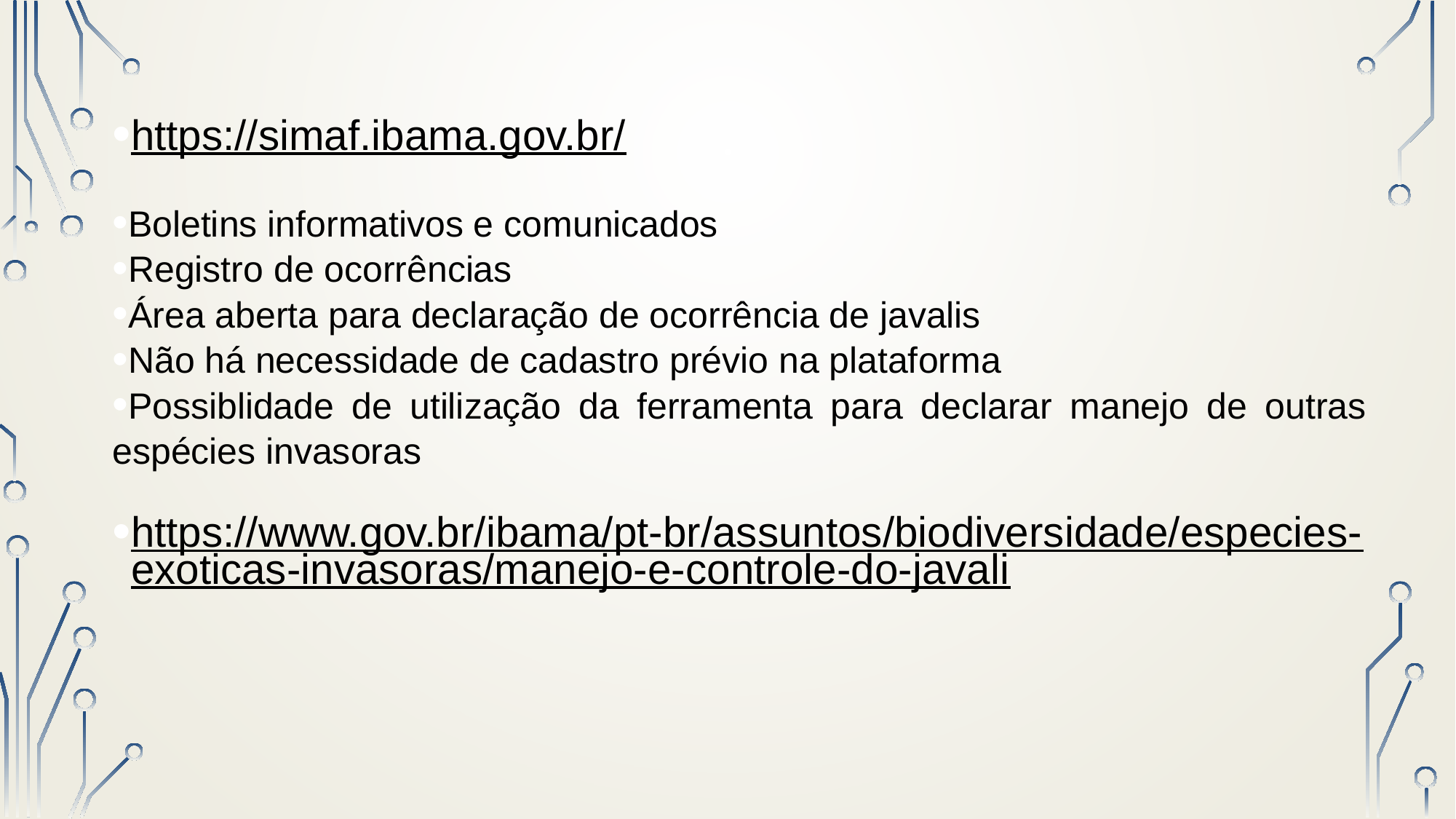

https://simaf.ibama.gov.br/

Boletins informativos e comunicados
Registro de ocorrências
Área aberta para declaração de ocorrência de javalis
Não há necessidade de cadastro prévio na plataforma
Possiblidade de utilização da ferramenta para declarar manejo de outras espécies invasoras

https://www.gov.br/ibama/pt-br/assuntos/biodiversidade/especies-exoticas-invasoras/manejo-e-controle-do-javali